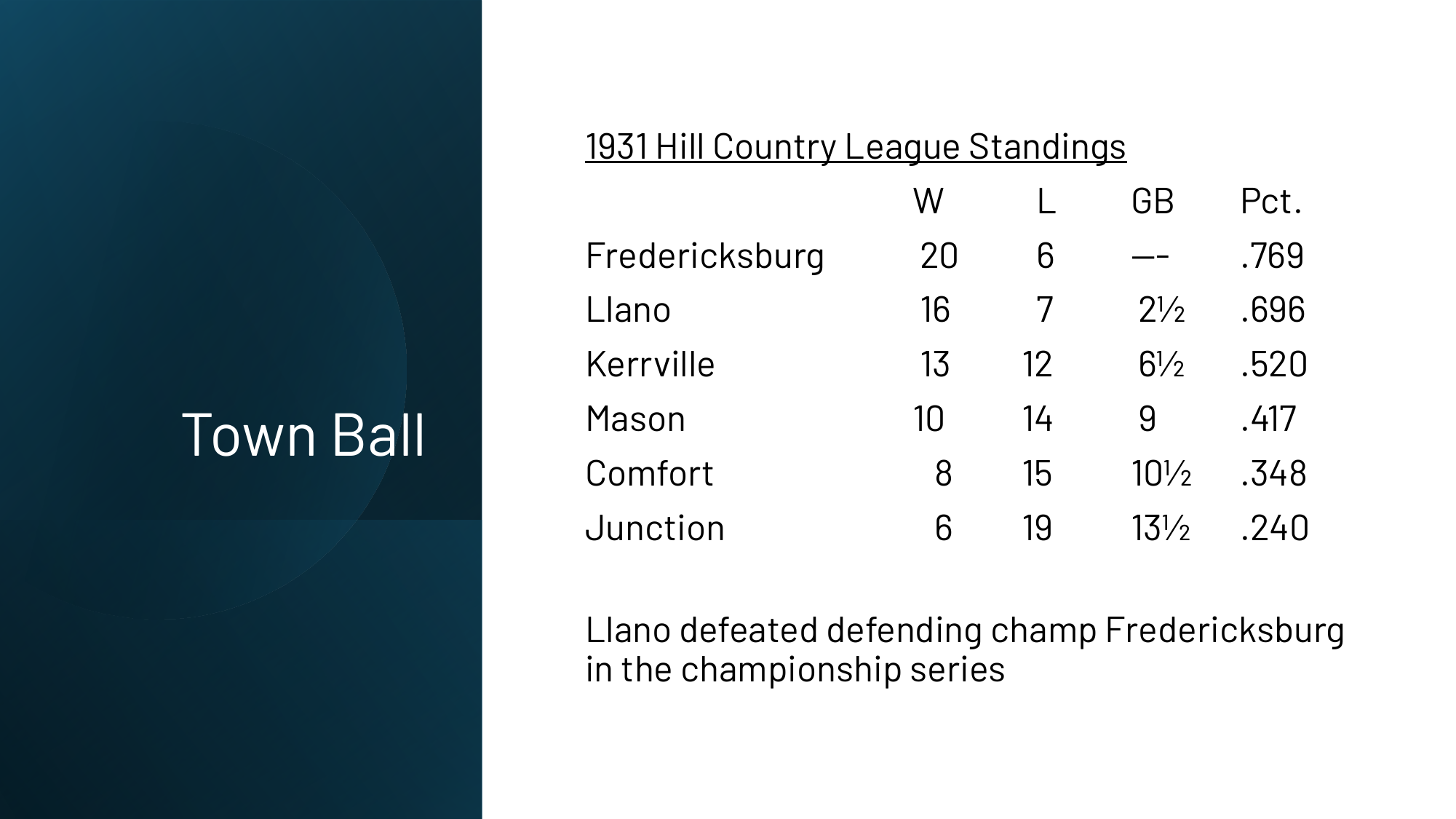

# Town Ball
1931 Hill Country League Standings
			W	  L	GB	Pct.
Fredericksburg 	 20	  6	—-	.769
Llano		 	 16	  7	 2½	.696
Kerrville		 13	12	 6½ 	.520
Mason	 	 	10	14	 9	.417
Comfort		   8	15	10½	.348
Junction 		   6	19	13½	.240

Llano defeated defending champ Fredericksburg in the championship series